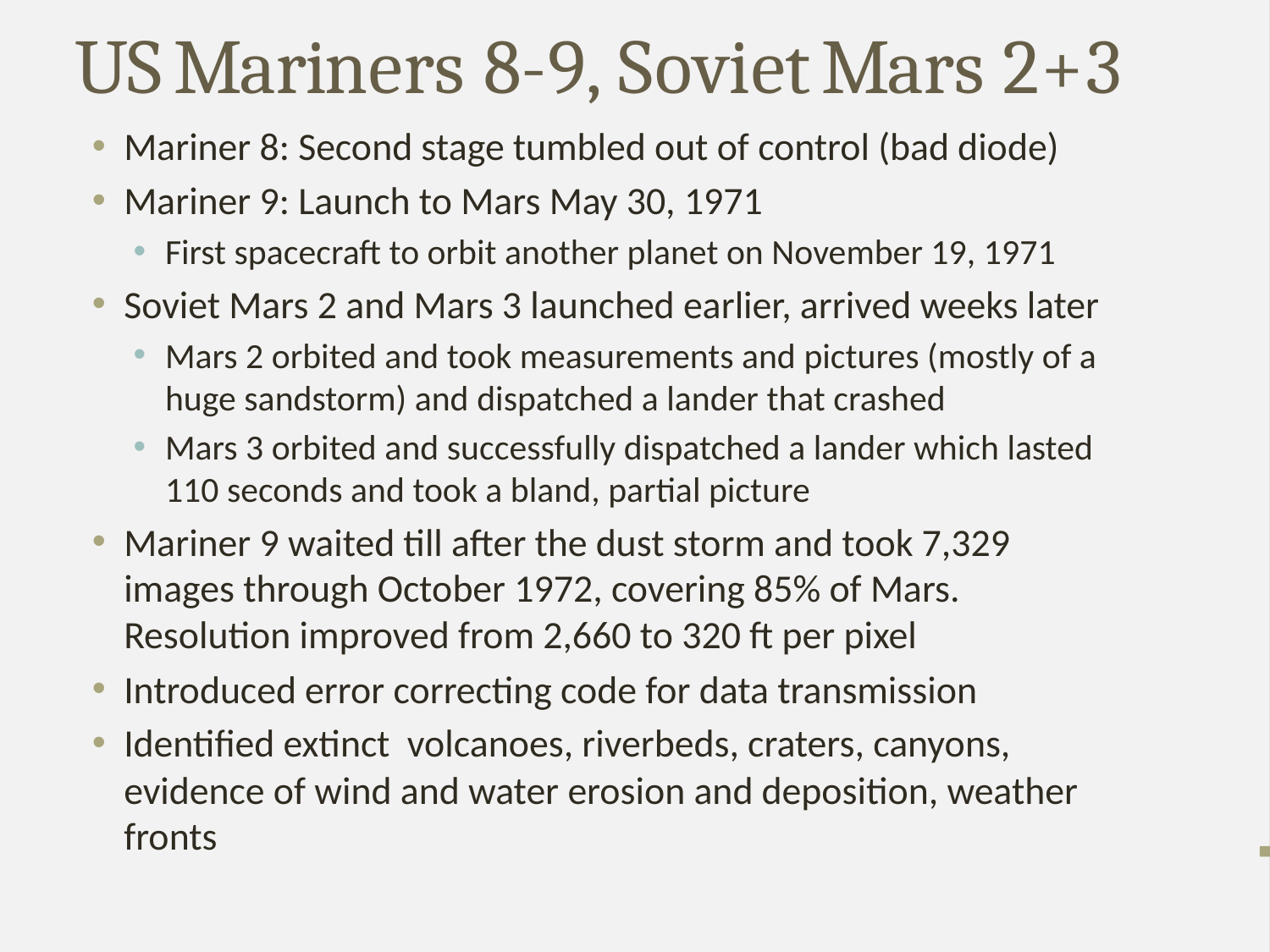

# US Mariners 8-9, Soviet Mars 2+3
Mariner 8: Second stage tumbled out of control (bad diode)
Mariner 9: Launch to Mars May 30, 1971
First spacecraft to orbit another planet on November 19, 1971
Soviet Mars 2 and Mars 3 launched earlier, arrived weeks later
Mars 2 orbited and took measurements and pictures (mostly of a huge sandstorm) and dispatched a lander that crashed
Mars 3 orbited and successfully dispatched a lander which lasted 110 seconds and took a bland, partial picture
Mariner 9 waited till after the dust storm and took 7,329 images through October 1972, covering 85% of Mars.  Resolution improved from 2,660 to 320 ft per pixel
Introduced error correcting code for data transmission
Identified extinct  volcanoes, riverbeds, craters, canyons, evidence of wind and water erosion and deposition, weather fronts